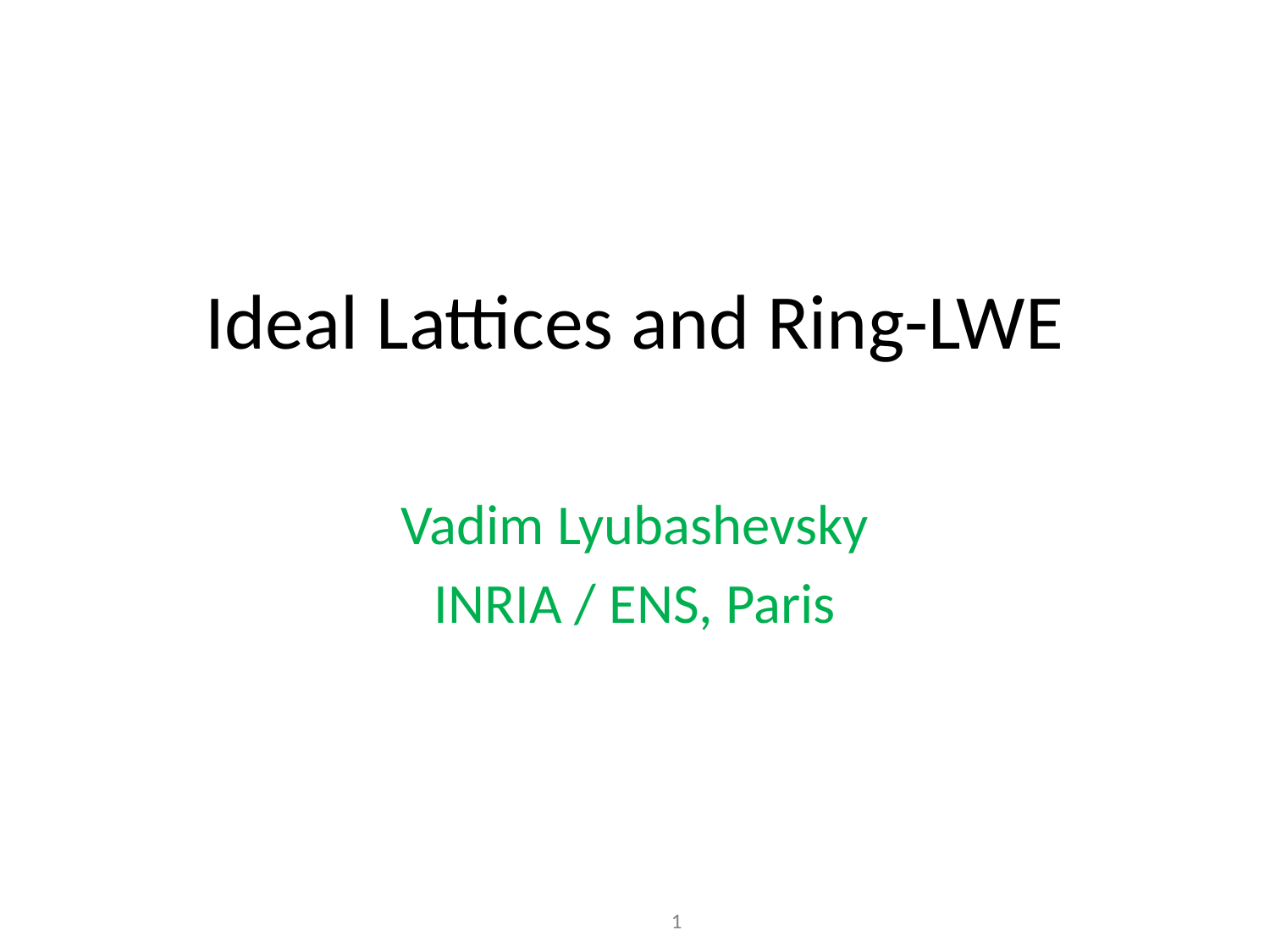

# Ideal Lattices and Ring-LWE

Vadim Lyubashevsky
INRIA / ENS, Paris